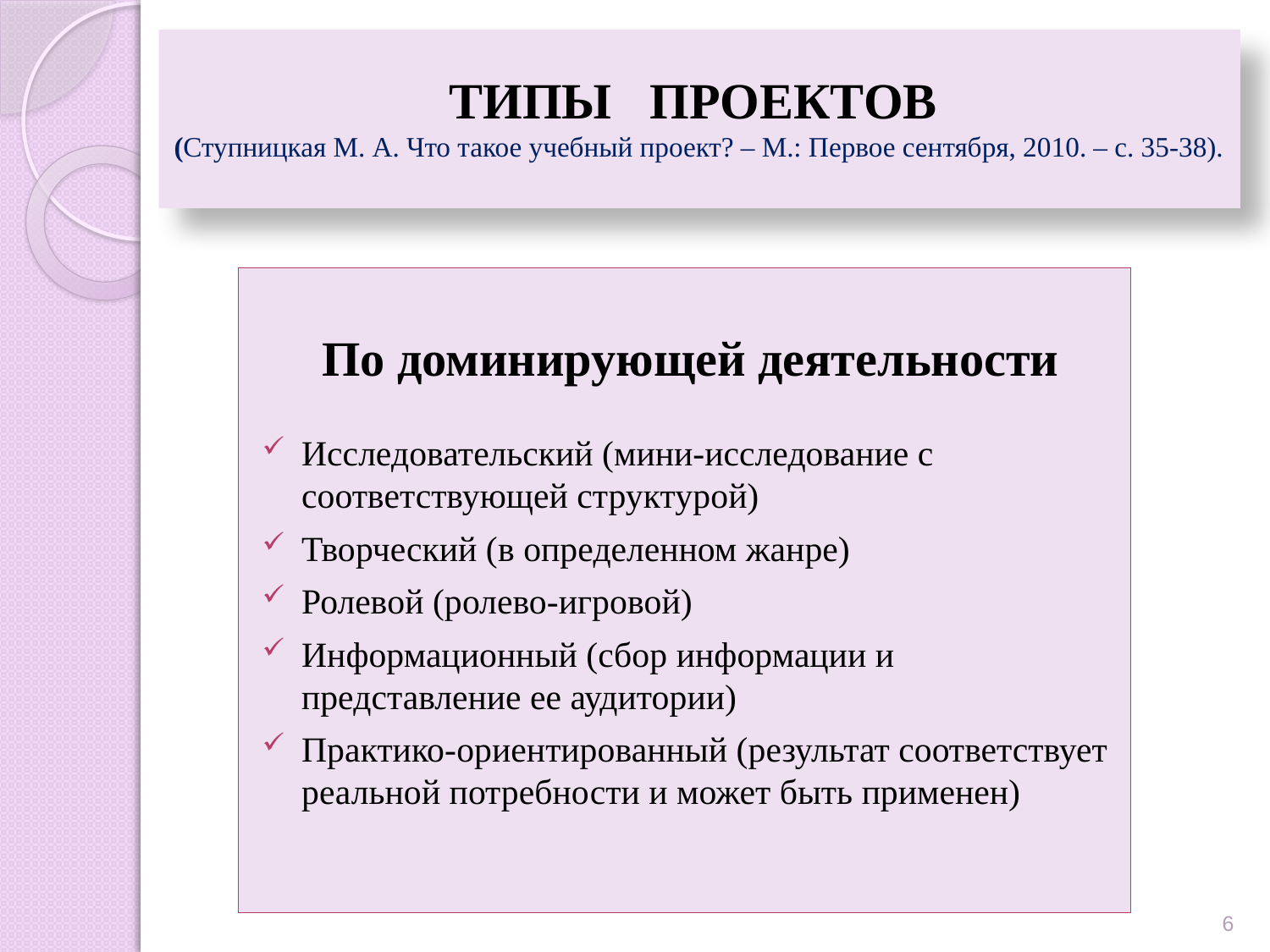

# ТИПЫ   ПРОЕКТОВ (Ступницкая М. А. Что такое учебный проект? – М.: Первое сентября, 2010. – с. 35-38).

По доминирующей деятельности

Исследовательский (мини-исследование с соответствующей структурой)
Творческий (в определенном жанре)
Ролевой (ролево-игровой)
Информационный (сбор информации и представление ее аудитории)
Практико-ориентированный (результат соответствует реальной потребности и может быть применен)

6